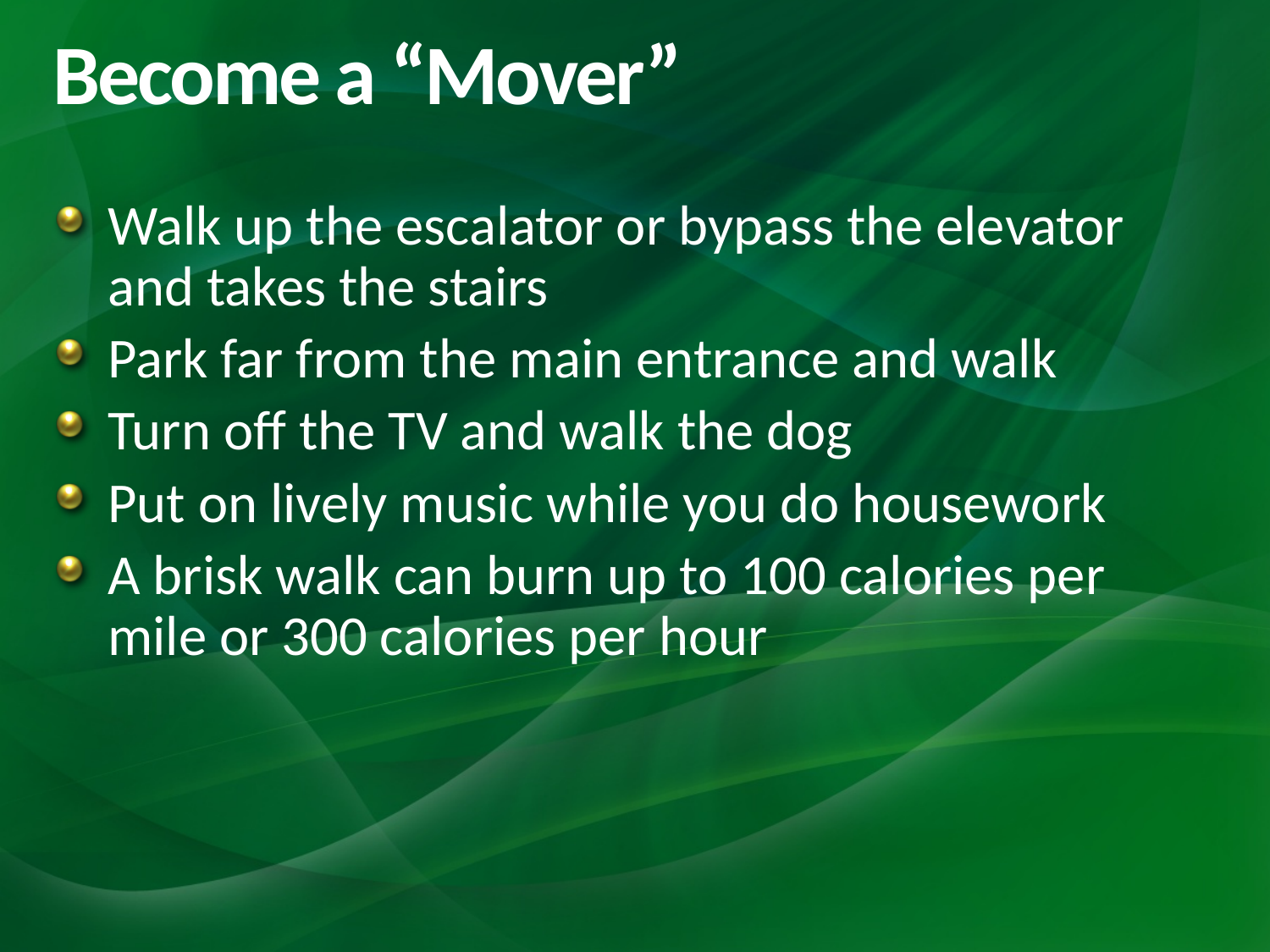

# Become a “Mover”
Walk up the escalator or bypass the elevator and takes the stairs
Park far from the main entrance and walk
Turn off the TV and walk the dog
Put on lively music while you do housework
A brisk walk can burn up to 100 calories per mile or 300 calories per hour